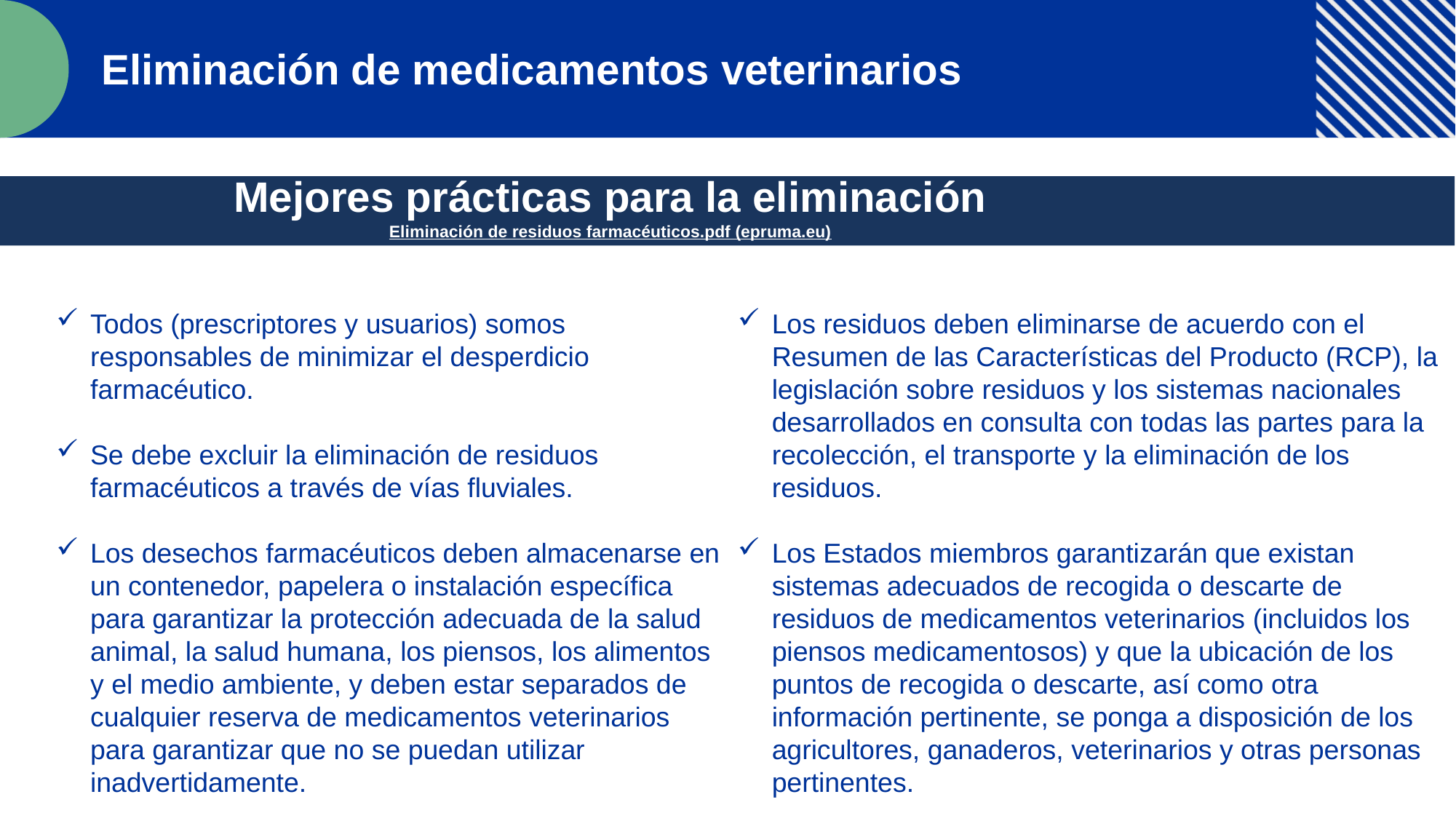

Eliminación de medicamentos veterinarios

Mejores prácticas para la eliminación
Eliminación de residuos farmacéuticos.pdf (epruma.eu)

Todos (prescriptores y usuarios) somos responsables de minimizar el desperdicio farmacéutico.

Se debe excluir la eliminación de residuos farmacéuticos a través de vías fluviales.

Los desechos farmacéuticos deben almacenarse en un contenedor, papelera o instalación específica para garantizar la protección adecuada de la salud animal, la salud humana, los piensos, los alimentos y el medio ambiente, y deben estar separados de cualquier reserva de medicamentos veterinarios para garantizar que no se puedan utilizar inadvertidamente.
Los residuos deben eliminarse de acuerdo con el Resumen de las Características del Producto (RCP), la legislación sobre residuos y los sistemas nacionales desarrollados en consulta con todas las partes para la recolección, el transporte y la eliminación de los residuos.

Los Estados miembros garantizarán que existan sistemas adecuados de recogida o descarte de residuos de medicamentos veterinarios (incluidos los piensos medicamentosos) y que la ubicación de los puntos de recogida o descarte, así como otra información pertinente, se ponga a disposición de los agricultores, ganaderos, veterinarios y otras personas pertinentes.